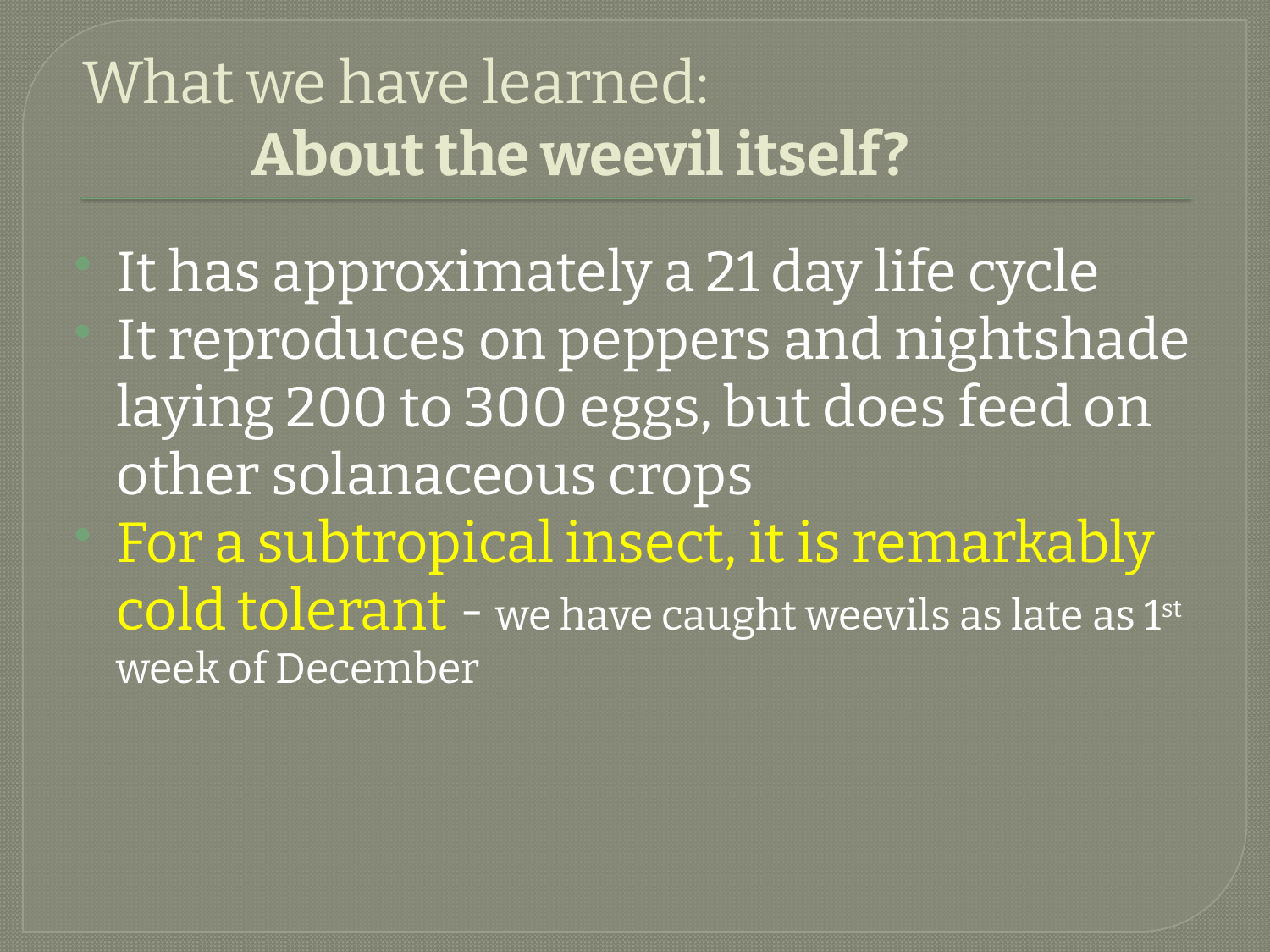

# What we have learned: About the weevil itself?
It has approximately a 21 day life cycle
It reproduces on peppers and nightshade laying 200 to 300 eggs, but does feed on other solanaceous crops
For a subtropical insect, it is remarkably cold tolerant - we have caught weevils as late as 1st week of December